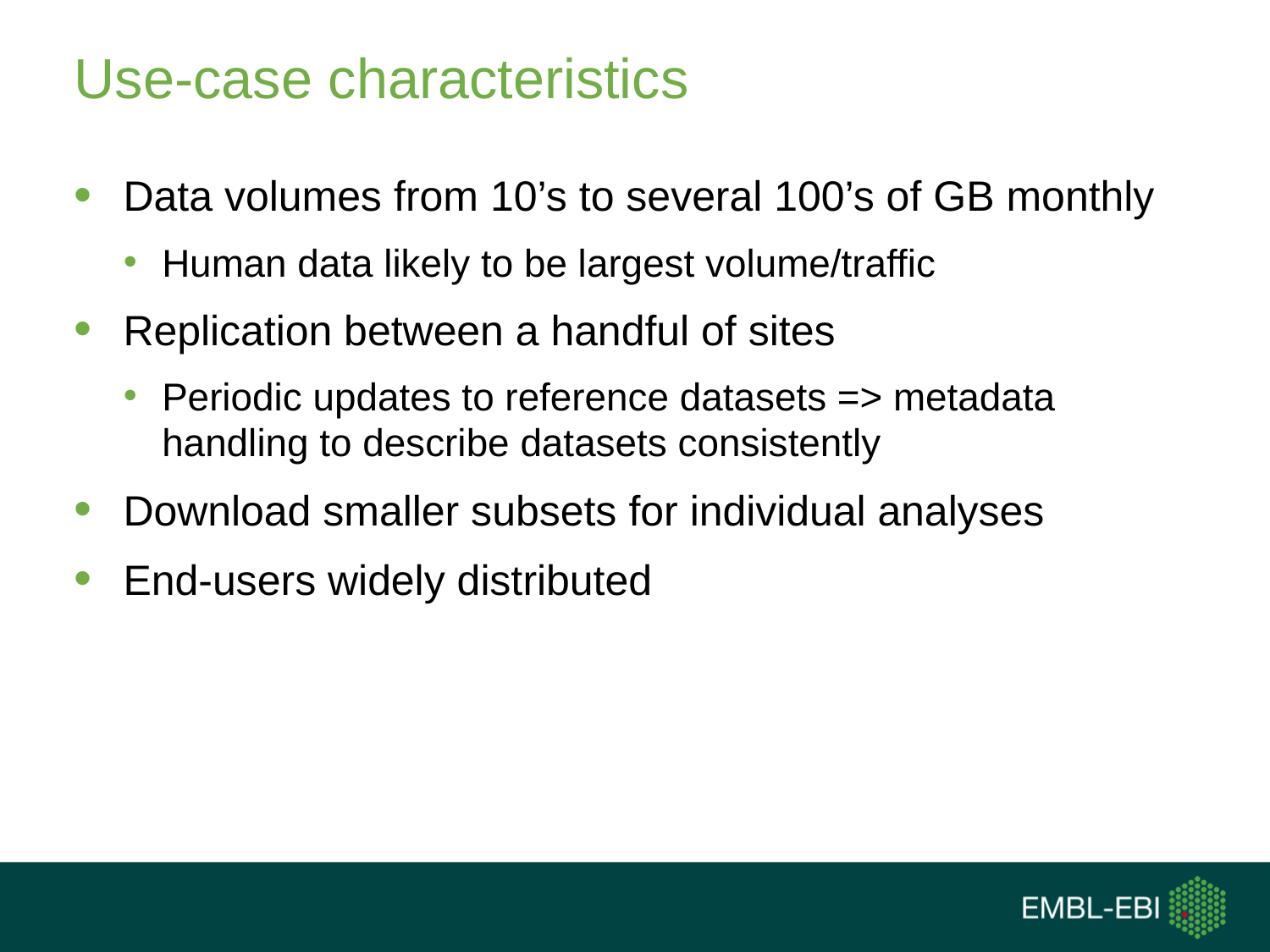

# Use-case characteristics
Data volumes from 10’s to several 100’s of GB monthly
Human data likely to be largest volume/traffic
Replication between a handful of sites
Periodic updates to reference datasets => metadata handling to describe datasets consistently
Download smaller subsets for individual analyses
End-users widely distributed